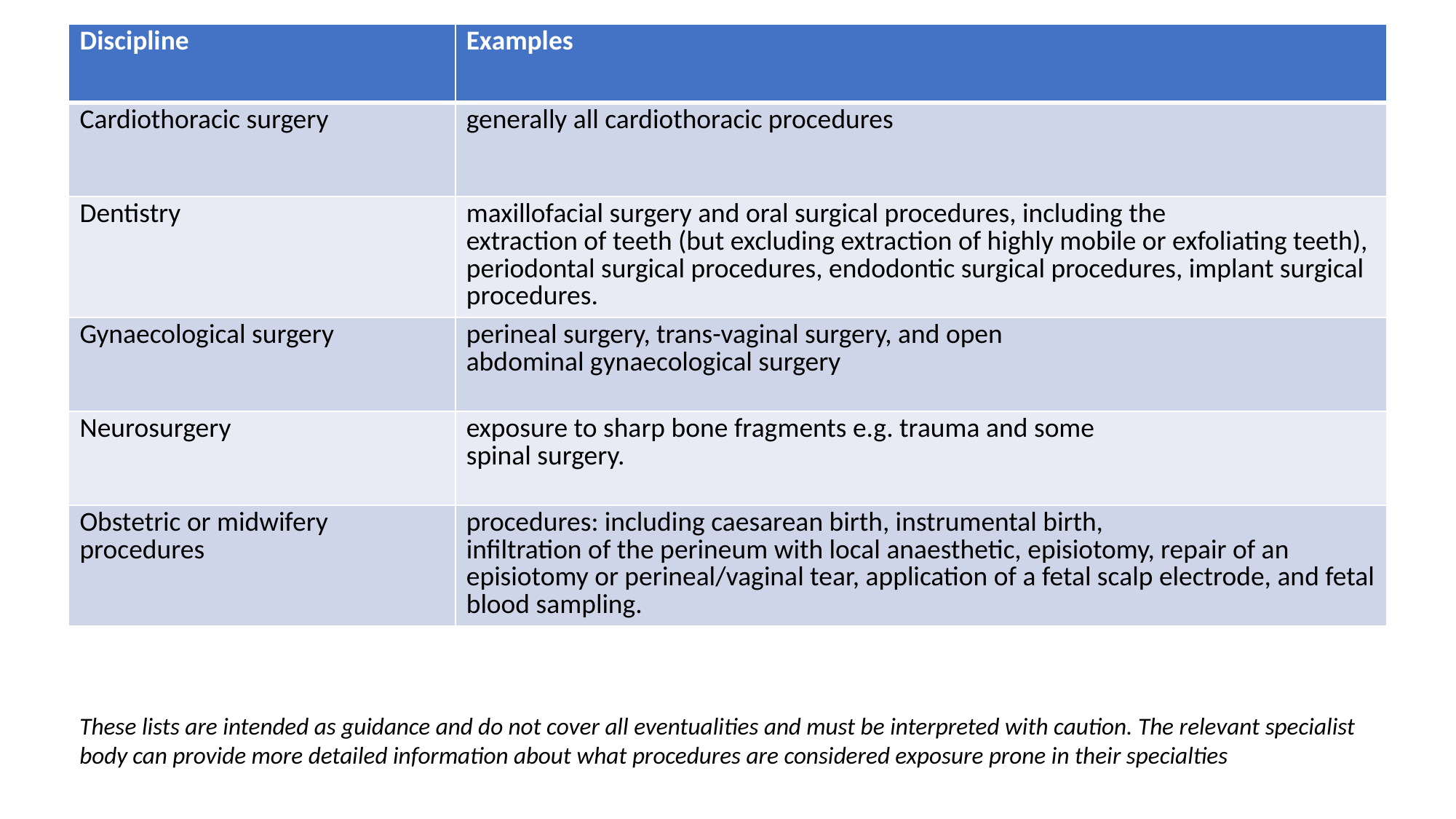

| Discipline | Examples |
| --- | --- |
| Cardiothoracic surgery | generally all cardiothoracic procedures |
| Dentistry | maxillofacial surgery and oral surgical procedures, including the extraction of teeth (but excluding extraction of highly mobile or exfoliating teeth), periodontal surgical procedures, endodontic surgical procedures, implant surgical procedures. |
| Gynaecological surgery | perineal surgery, trans-vaginal surgery, and open abdominal gynaecological surgery |
| Neurosurgery | exposure to sharp bone fragments e.g. trauma and some spinal surgery. |
| Obstetric or midwifery procedures | procedures: including caesarean birth, instrumental birth, infiltration of the perineum with local anaesthetic, episiotomy, repair of an episiotomy or perineal/vaginal tear, application of a fetal scalp electrode, and fetal blood sampling. |
#
These lists are intended as guidance and do not cover all eventualities and must be interpreted with caution. The relevant specialist body can provide more detailed information about what procedures are considered exposure prone in their specialties